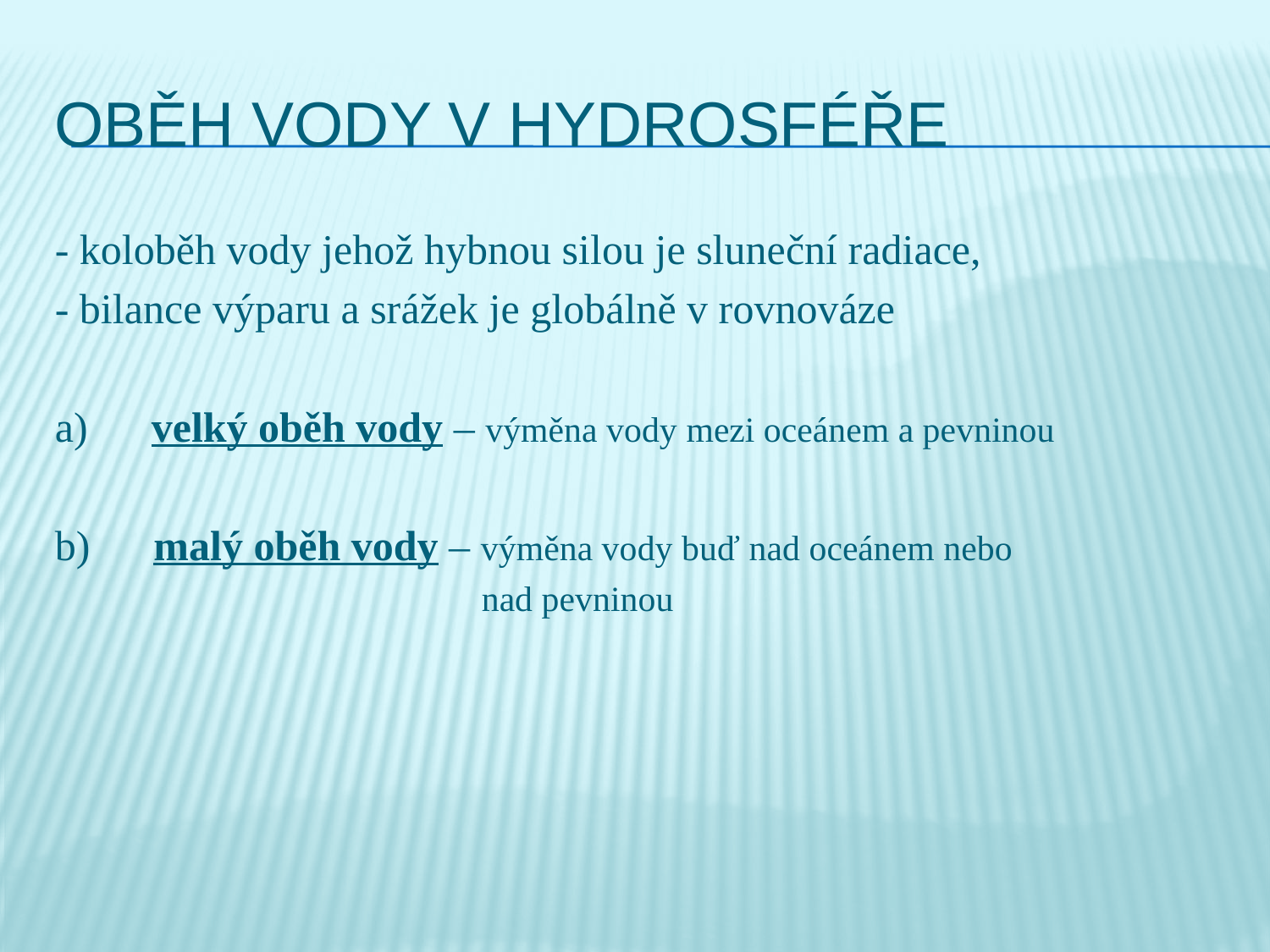

# Oběh vody v hydrosféře
- koloběh vody jehož hybnou silou je sluneční radiace,
- bilance výparu a srážek je globálně v rovnováze

a)      velký oběh vody – výměna vody mezi oceánem a pevninou

b)      malý oběh vody – výměna vody buď nad oceánem nebo
                                                nad pevninou